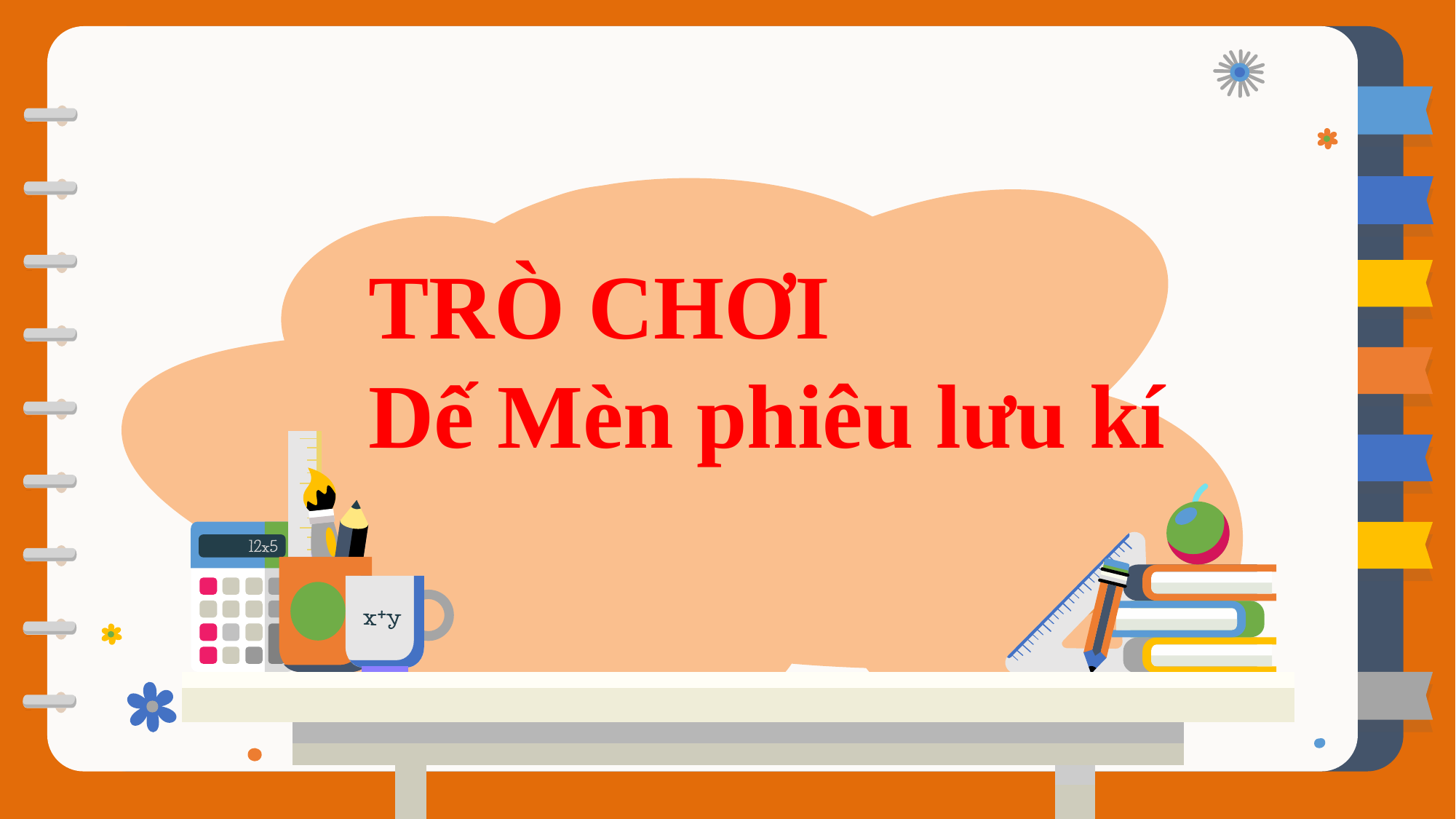

TRÒ CHƠI
Dế Mèn phiêu lưu kí